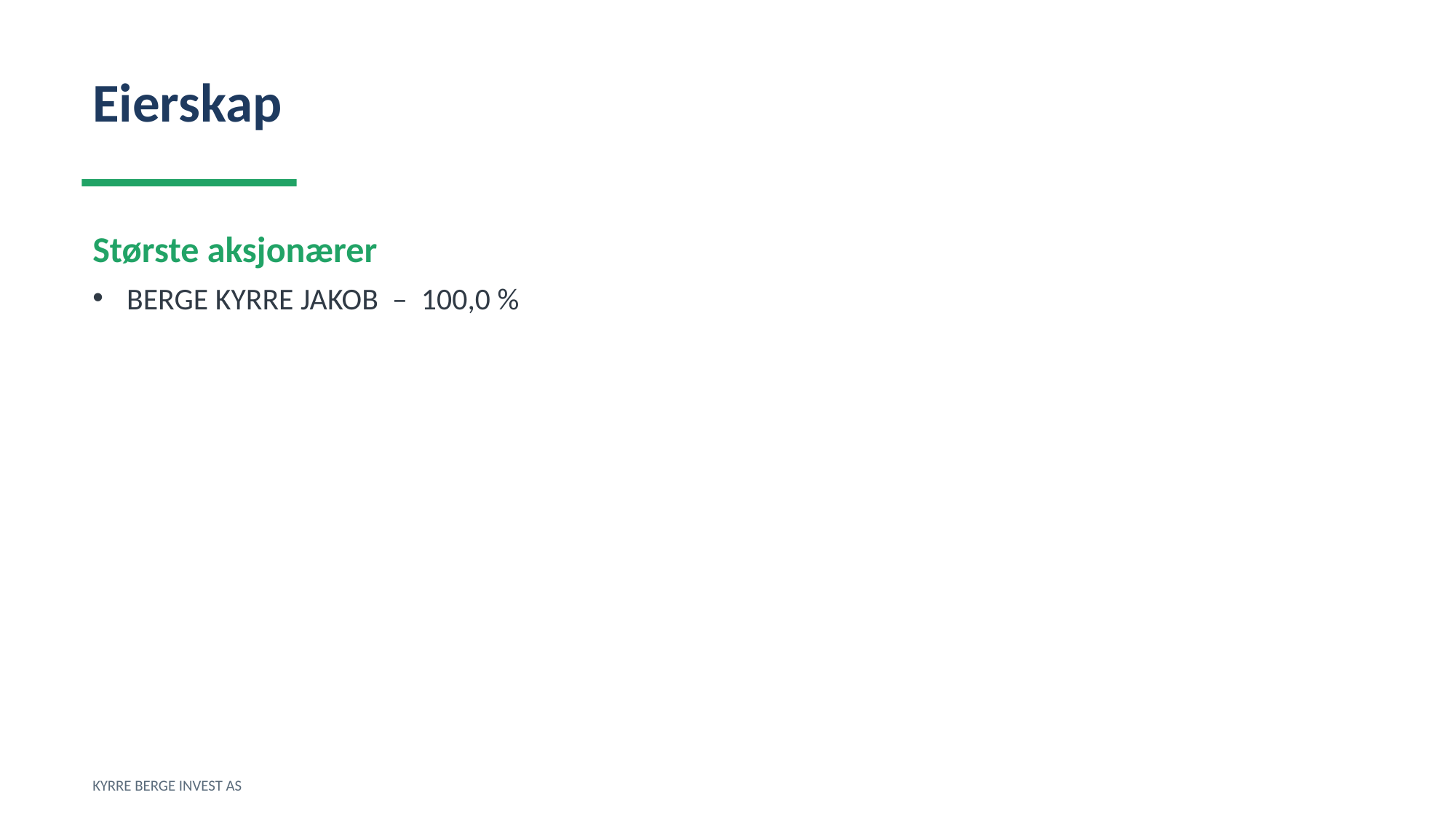

Eierskap

Største aksjonærer
BERGE KYRRE JAKOB  –  100,0 %
KYRRE BERGE INVEST AS